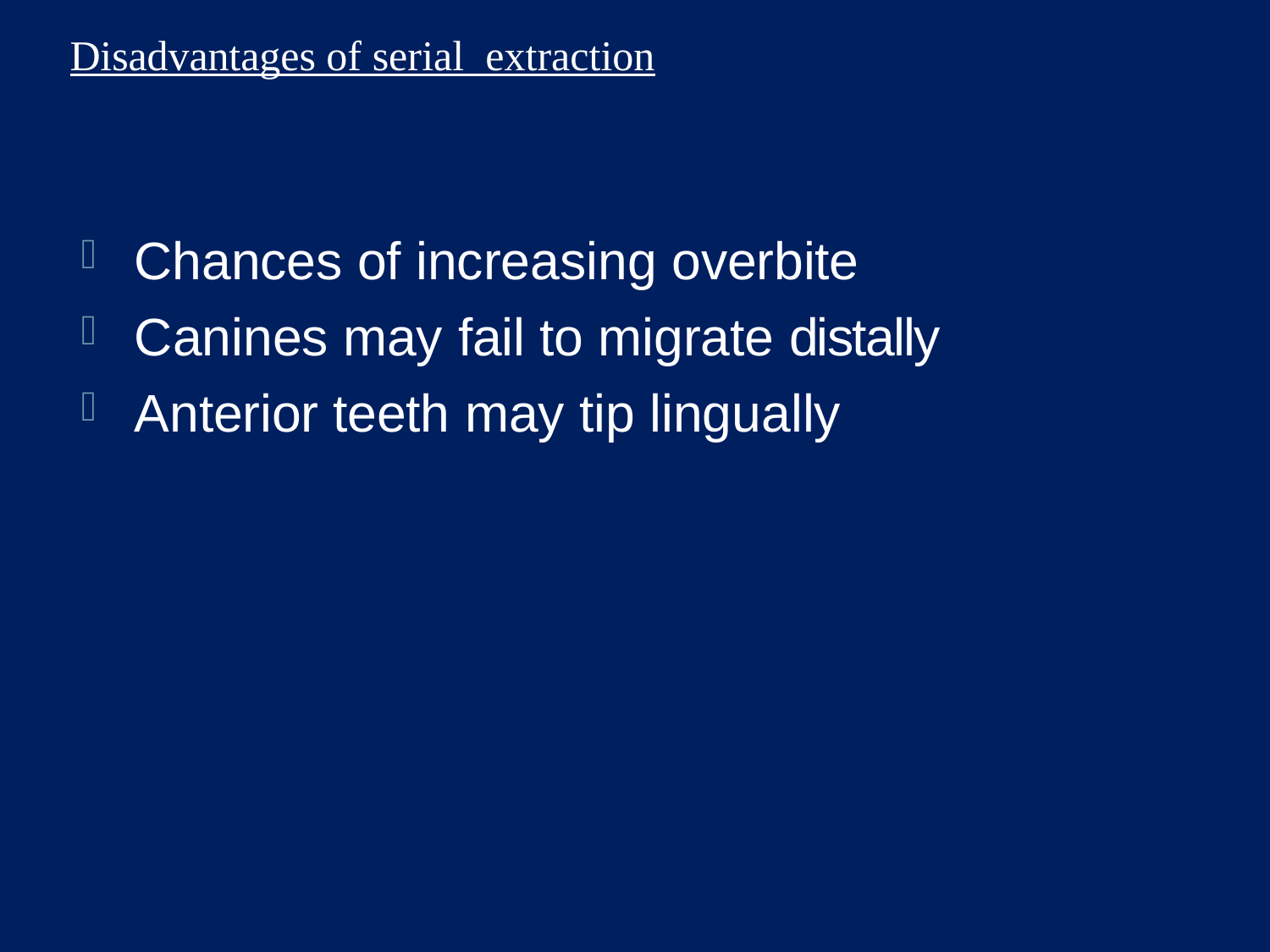

# Disadvantages of serial  extraction
Chances of increasing overbite
Canines may fail to migrate distally
Anterior teeth may tip lingually